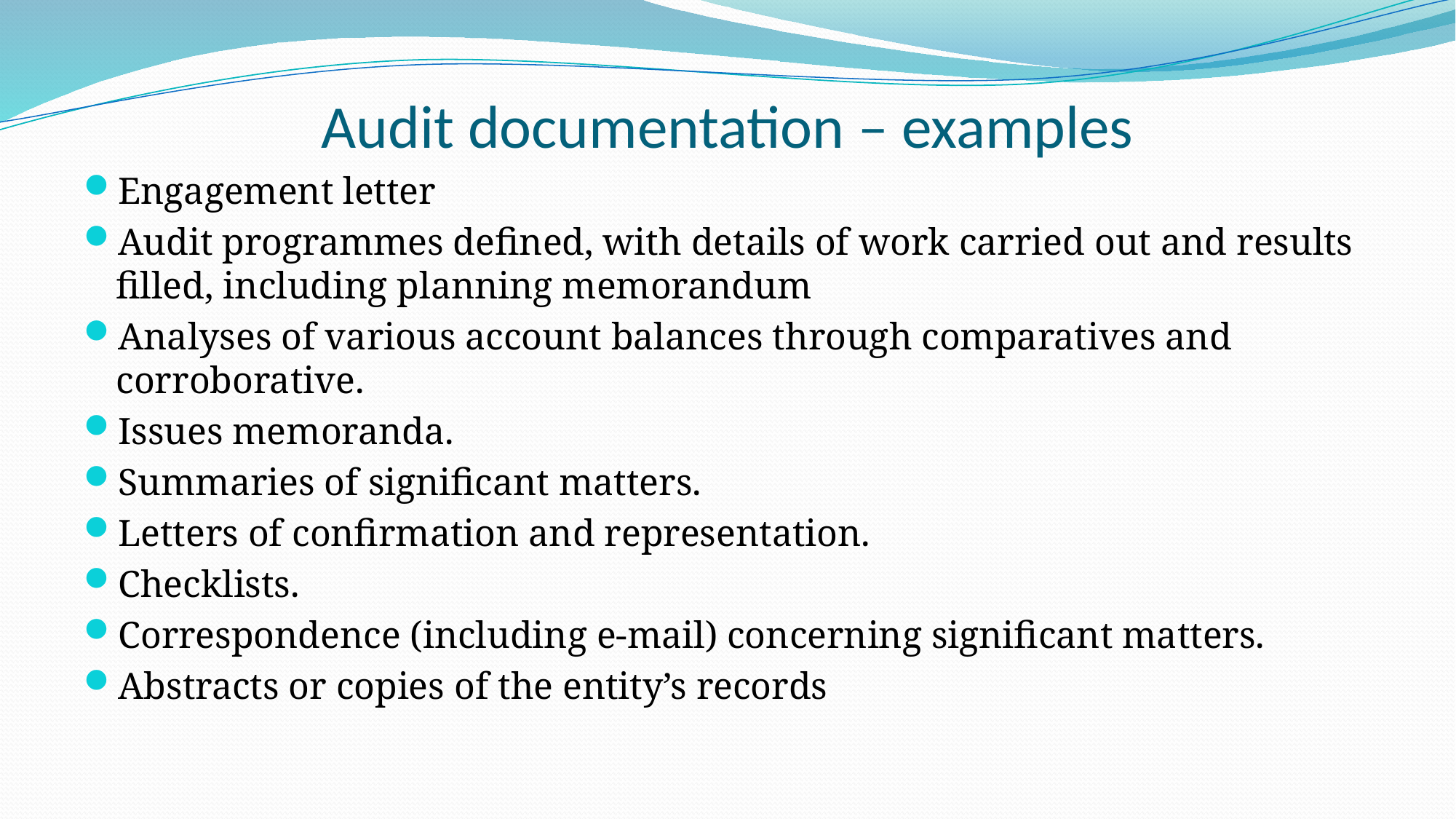

# Audit documentation – examples
Engagement letter
Audit programmes defined, with details of work carried out and results filled, including planning memorandum
Analyses of various account balances through comparatives and corroborative.
Issues memoranda.
Summaries of significant matters.
Letters of confirmation and representation.
Checklists.
Correspondence (including e-mail) concerning significant matters.
Abstracts or copies of the entity’s records